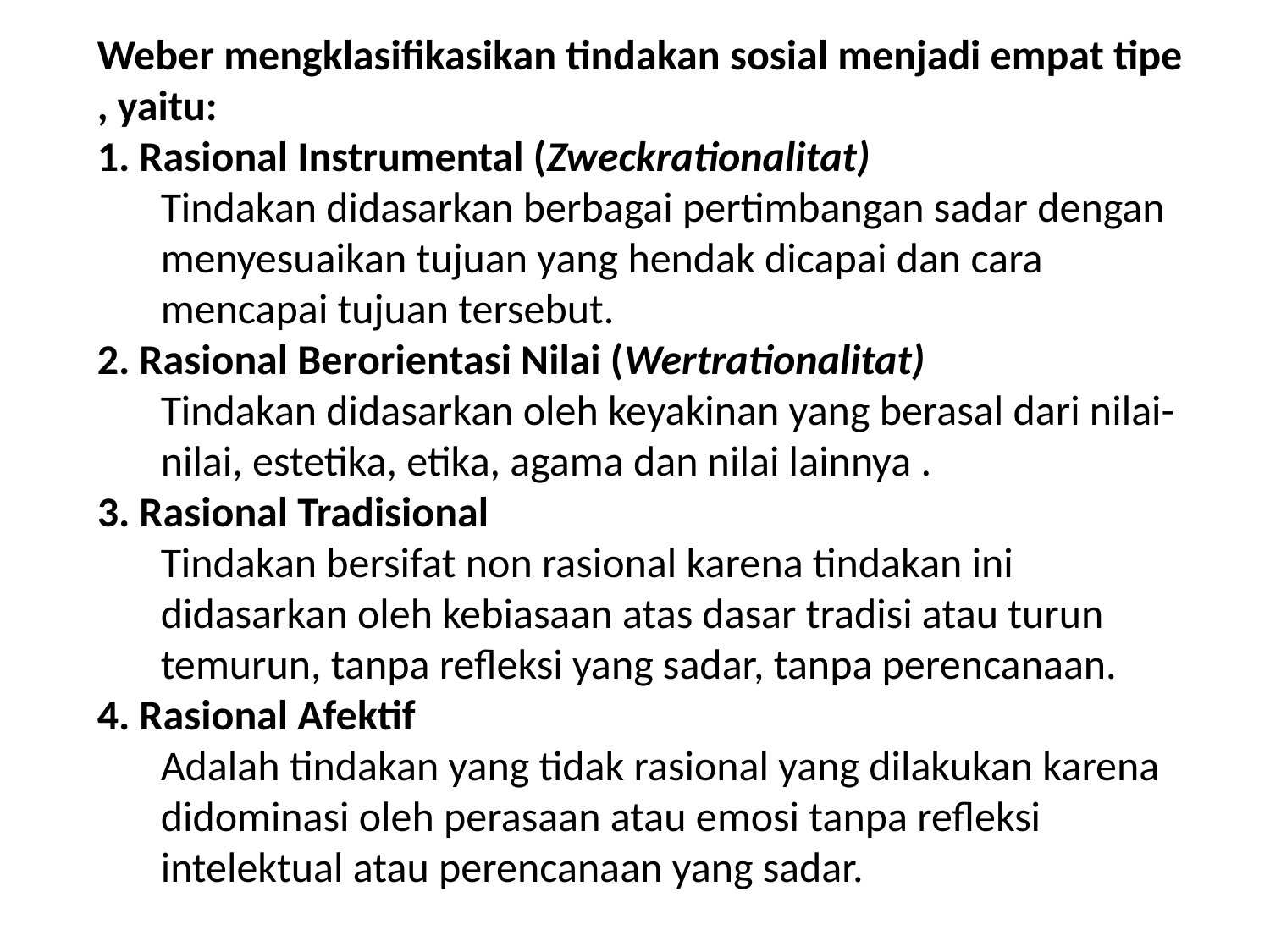

Weber mengklasifikasikan tindakan sosial menjadi empat tipe , yaitu:
1. Rasional Instrumental (Zweckrationalitat)
	Tindakan didasarkan berbagai pertimbangan sadar dengan menyesuaikan tujuan yang hendak dicapai dan cara mencapai tujuan tersebut.
2. Rasional Berorientasi Nilai (Wertrationalitat)
	Tindakan didasarkan oleh keyakinan yang berasal dari nilai-nilai, estetika, etika, agama dan nilai lainnya .
3. Rasional Tradisional
	Tindakan bersifat non rasional karena tindakan ini didasarkan oleh kebiasaan atas dasar tradisi atau turun temurun, tanpa refleksi yang sadar, tanpa perencanaan.
4. Rasional Afektif
	Adalah tindakan yang tidak rasional yang dilakukan karena didominasi oleh perasaan atau emosi tanpa refleksi intelektual atau perencanaan yang sadar.